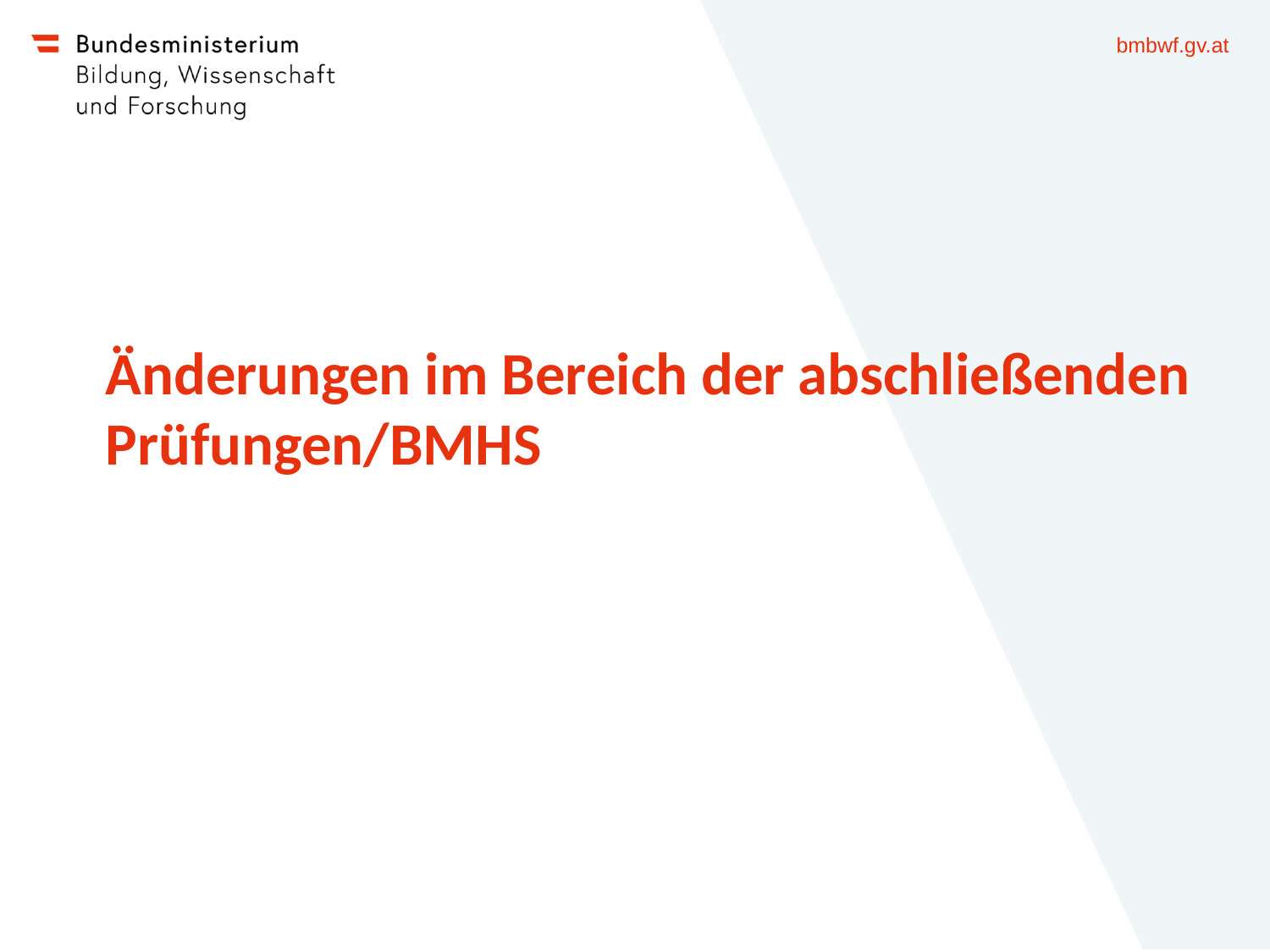

# Änderungen im Bereich der abschließenden Prüfungen/BMHS